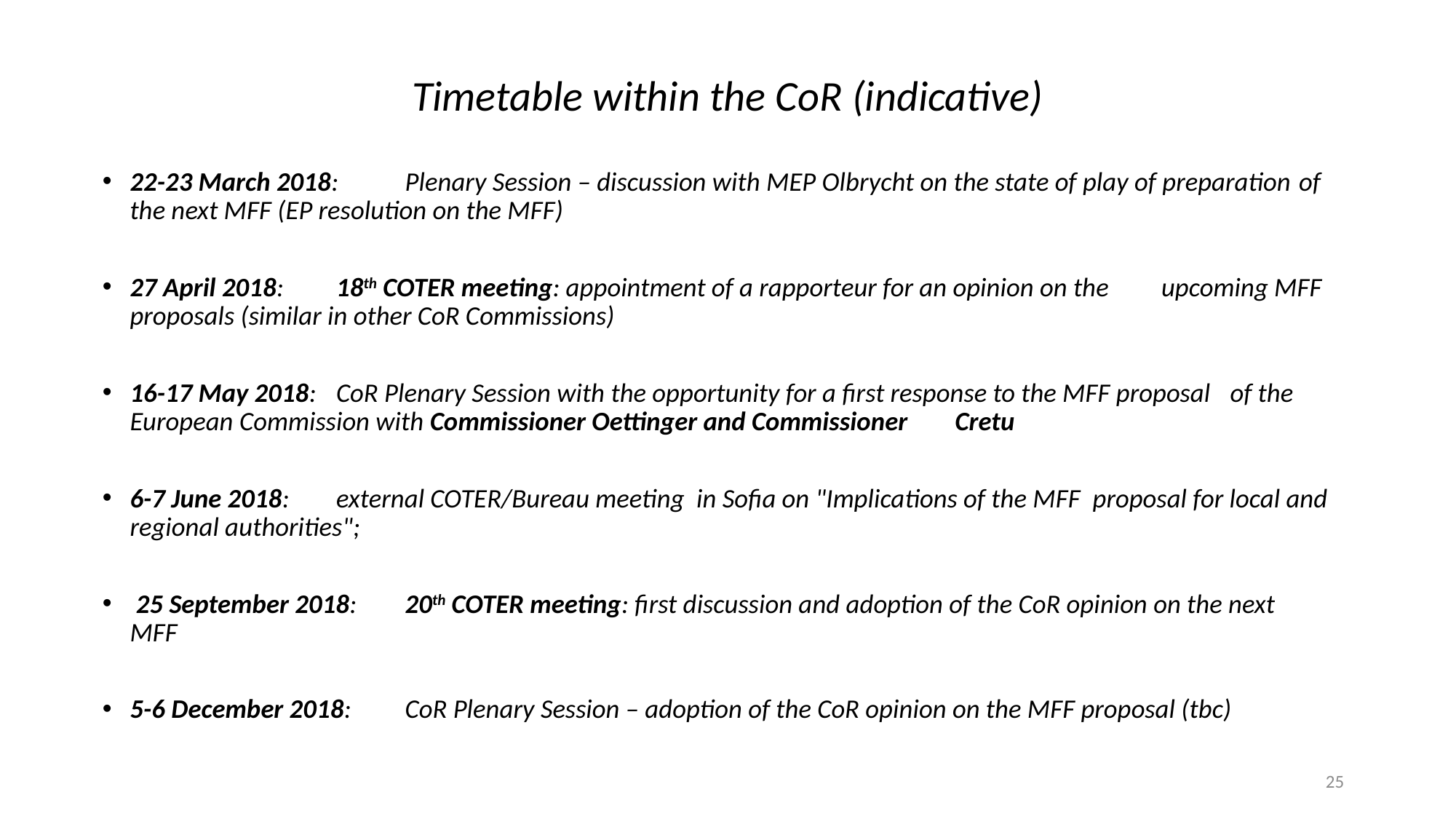

# Timetable within the CoR (indicative)
22-23 March 2018:	Plenary Session – discussion with MEP Olbrycht on the state of play of preparation 			of the next MFF (EP resolution on the MFF)

27 April 2018: 		18th COTER meeting: appointment of a rapporteur for an opinion on the 				upcoming MFF proposals (similar in other CoR Commissions)

16-17 May 2018: 	CoR Plenary Session with the opportunity for a first response to the MFF proposal 			of the European Commission with Commissioner Oettinger and Commissioner 			Cretu

6-7 June 2018: 		external COTER/Bureau meeting  in Sofia on "Implications of the MFF 				proposal for local and regional authorities";

 25 September 2018: 	20th COTER meeting: first discussion and adoption of the CoR opinion on the next 			MFF

5-6 December 2018: 	CoR Plenary Session – adoption of the CoR opinion on the MFF proposal (tbc)

25